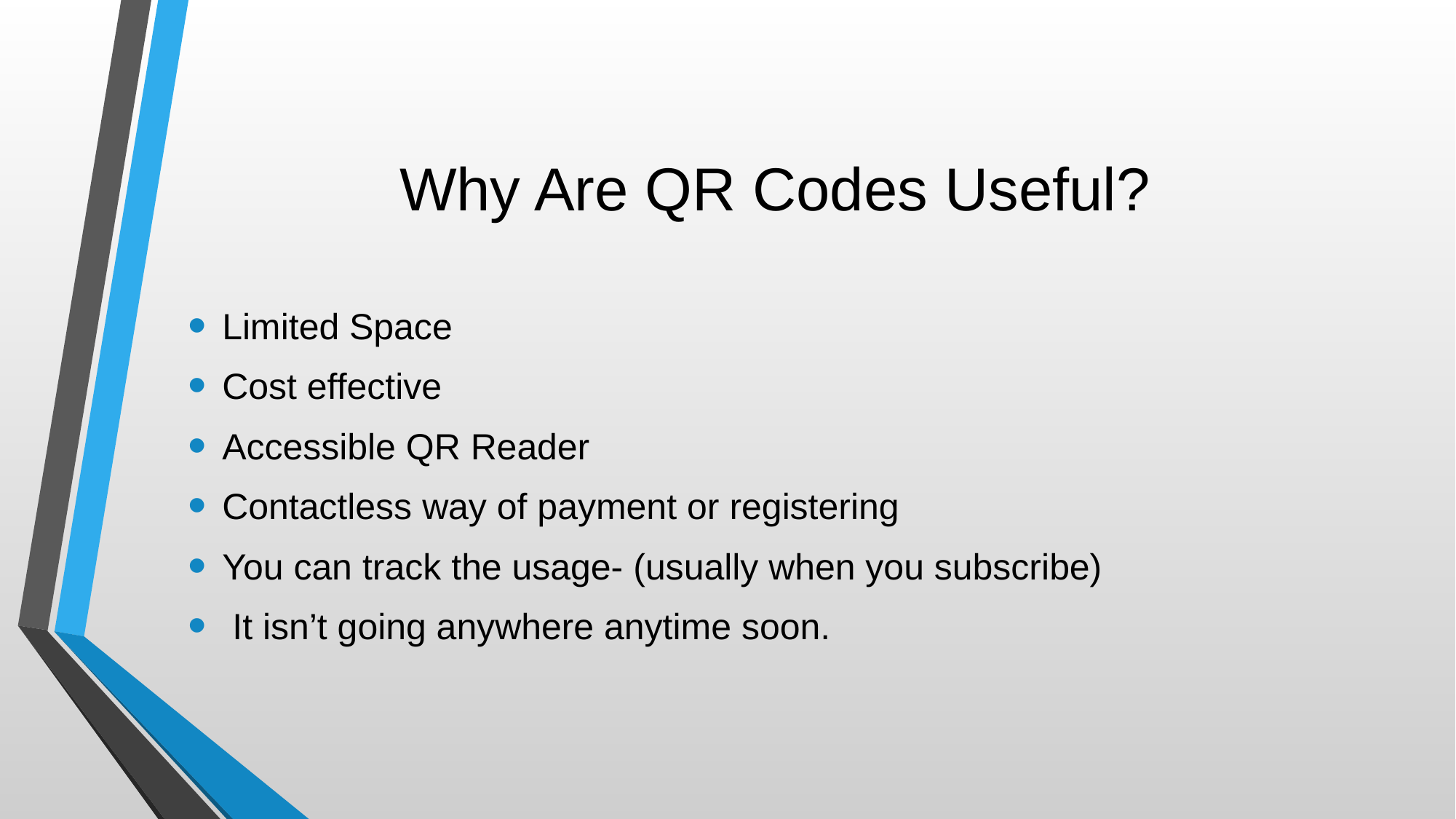

# Why Are QR Codes Useful?
Limited Space
Cost effective
Accessible QR Reader
Contactless way of payment or registering
You can track the usage- (usually when you subscribe)
 It isn’t going anywhere anytime soon.